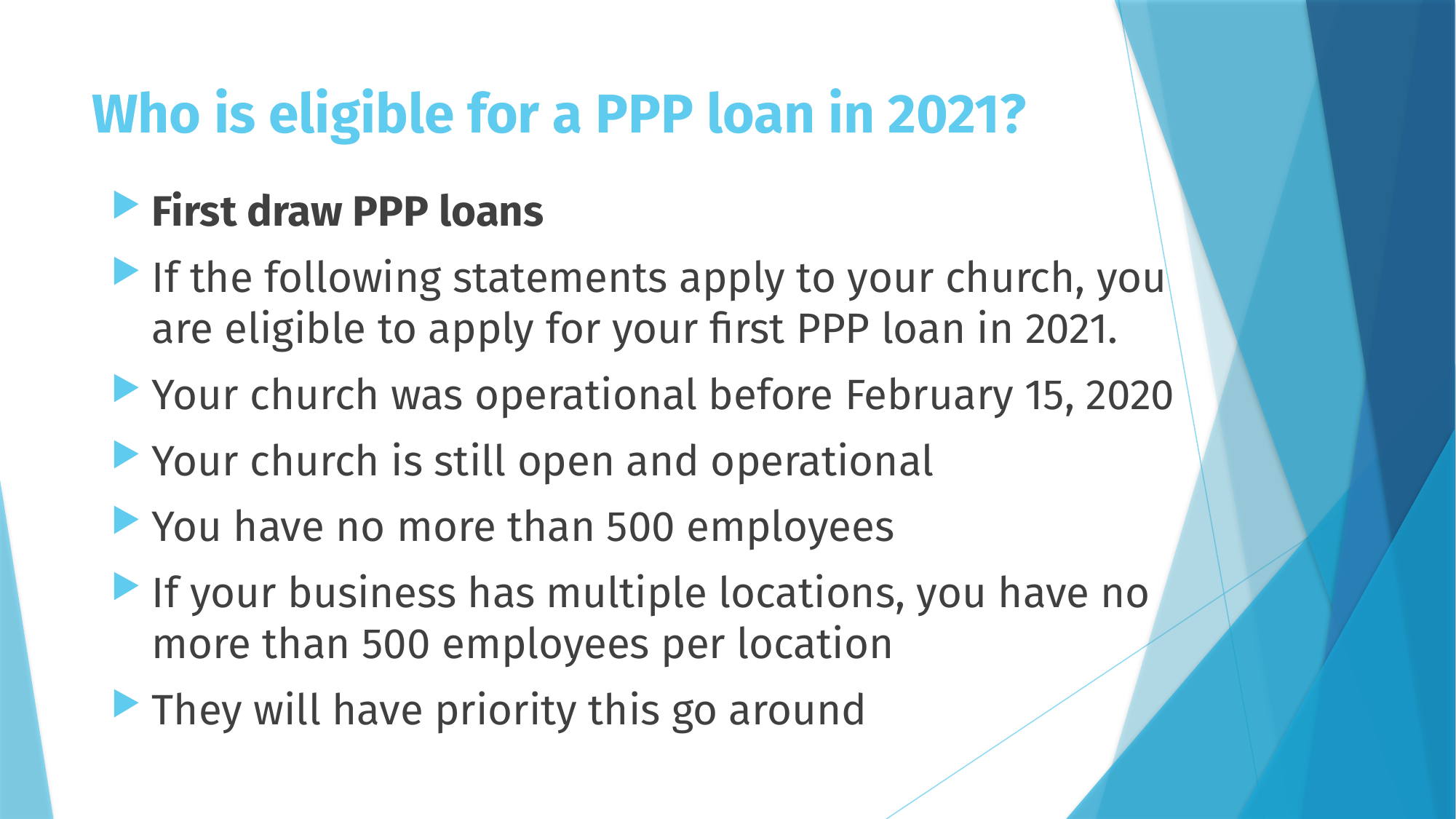

# Who is eligible for a PPP loan in 2021?
First draw PPP loans
If the following statements apply to your church, you are eligible to apply for your first PPP loan in 2021.
Your church was operational before February 15, 2020
Your church is still open and operational
You have no more than 500 employees
If your business has multiple locations, you have no more than 500 employees per location
They will have priority this go around